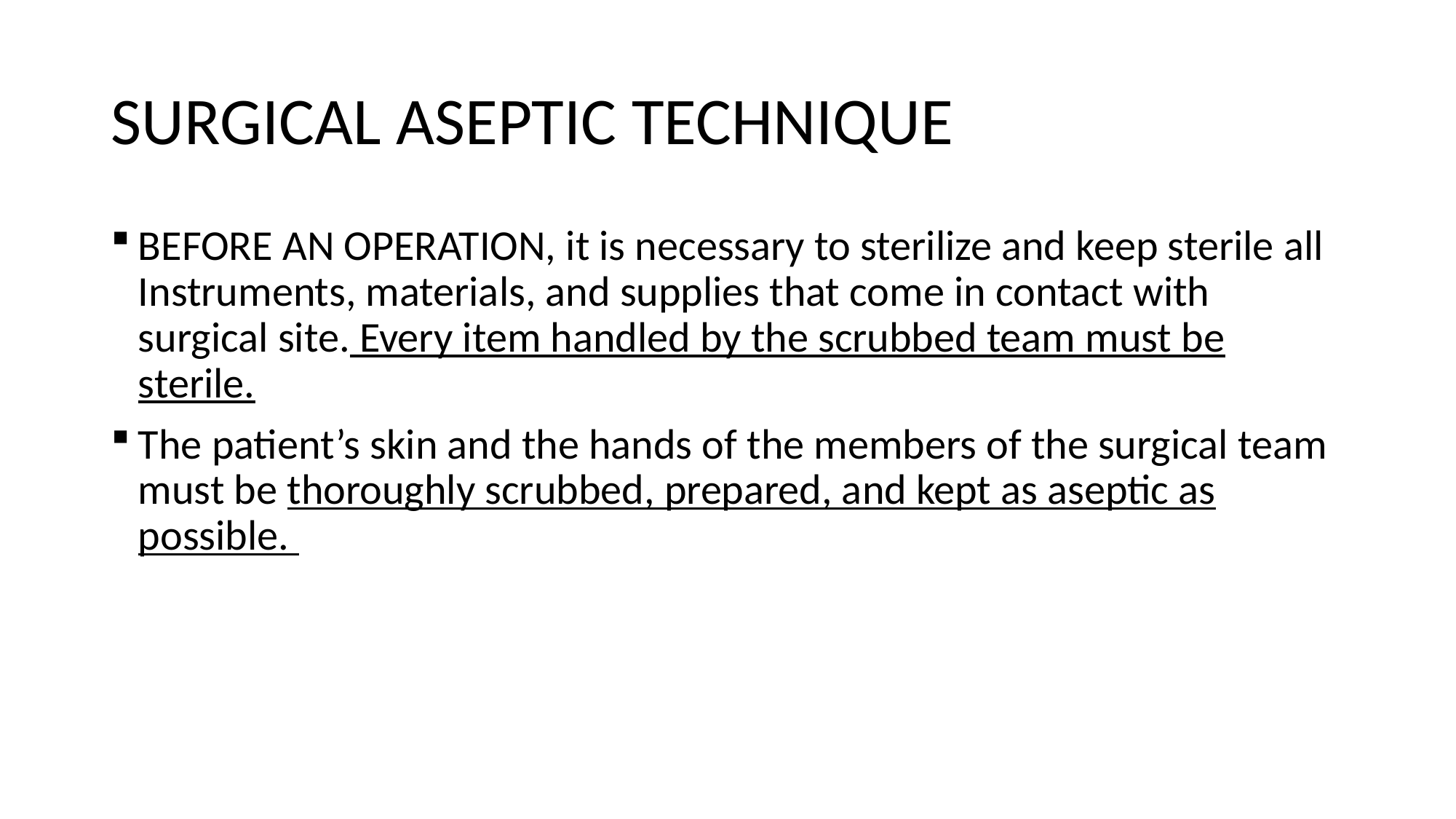

# SURGICAL ASEPTIC TECHNIQUE
BEFORE AN OPERATION, it is necessary to sterilize and keep sterile all Instruments, materials, and supplies that come in contact with surgical site. Every item handled by the scrubbed team must be sterile.
The patient’s skin and the hands of the members of the surgical team must be thoroughly scrubbed, prepared, and kept as aseptic as possible.